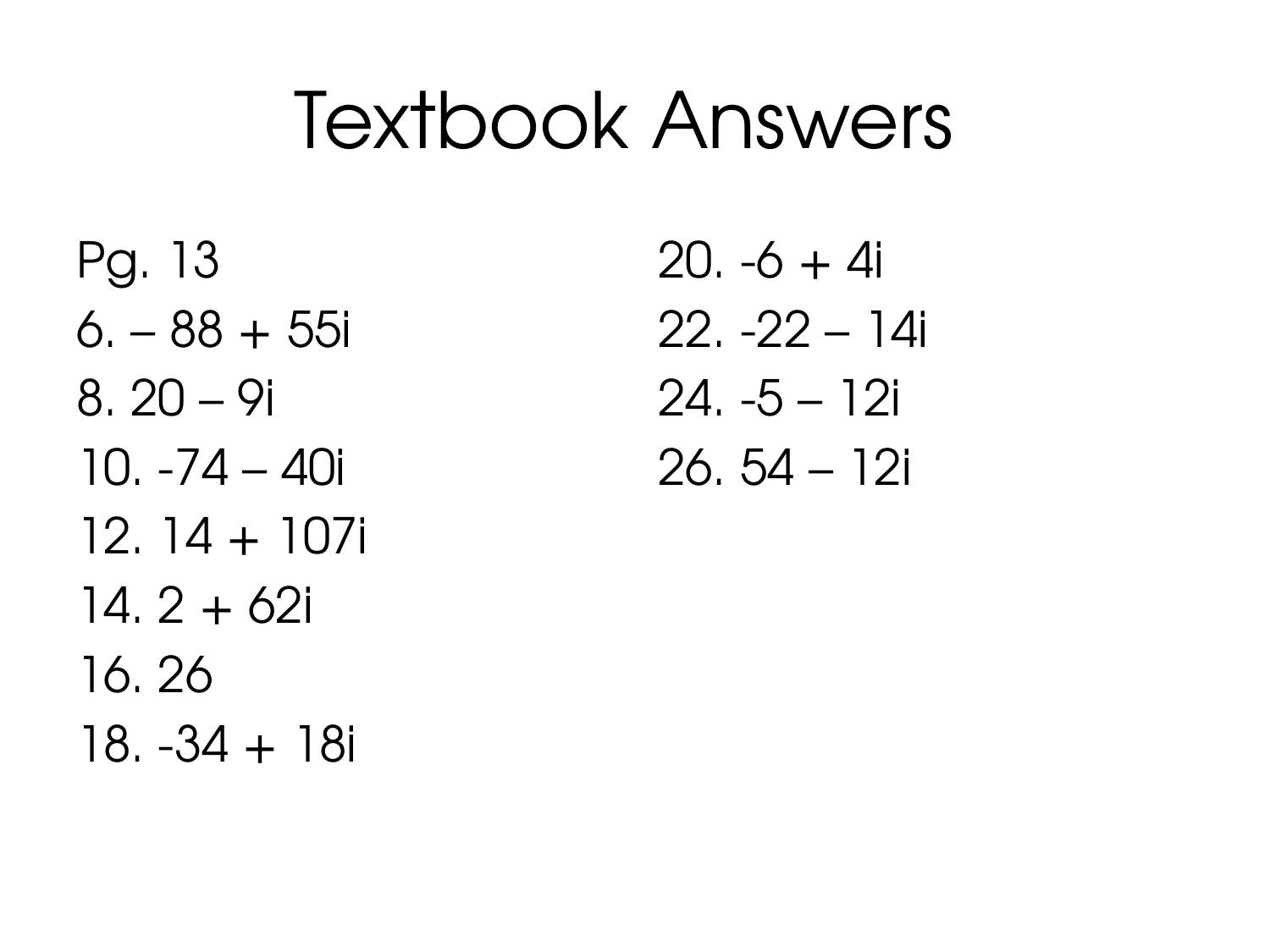

# Textbook Answers
Pg. 13
6. – 88 + 55i
8. 20 – 9i
10. -74 – 40i
12. 14 + 107i
14. 2 + 62i
16. 26
18. -34 + 18i
20. -6 + 4i
22. -22 – 14i
24. -5 – 12i
26. 54 – 12i